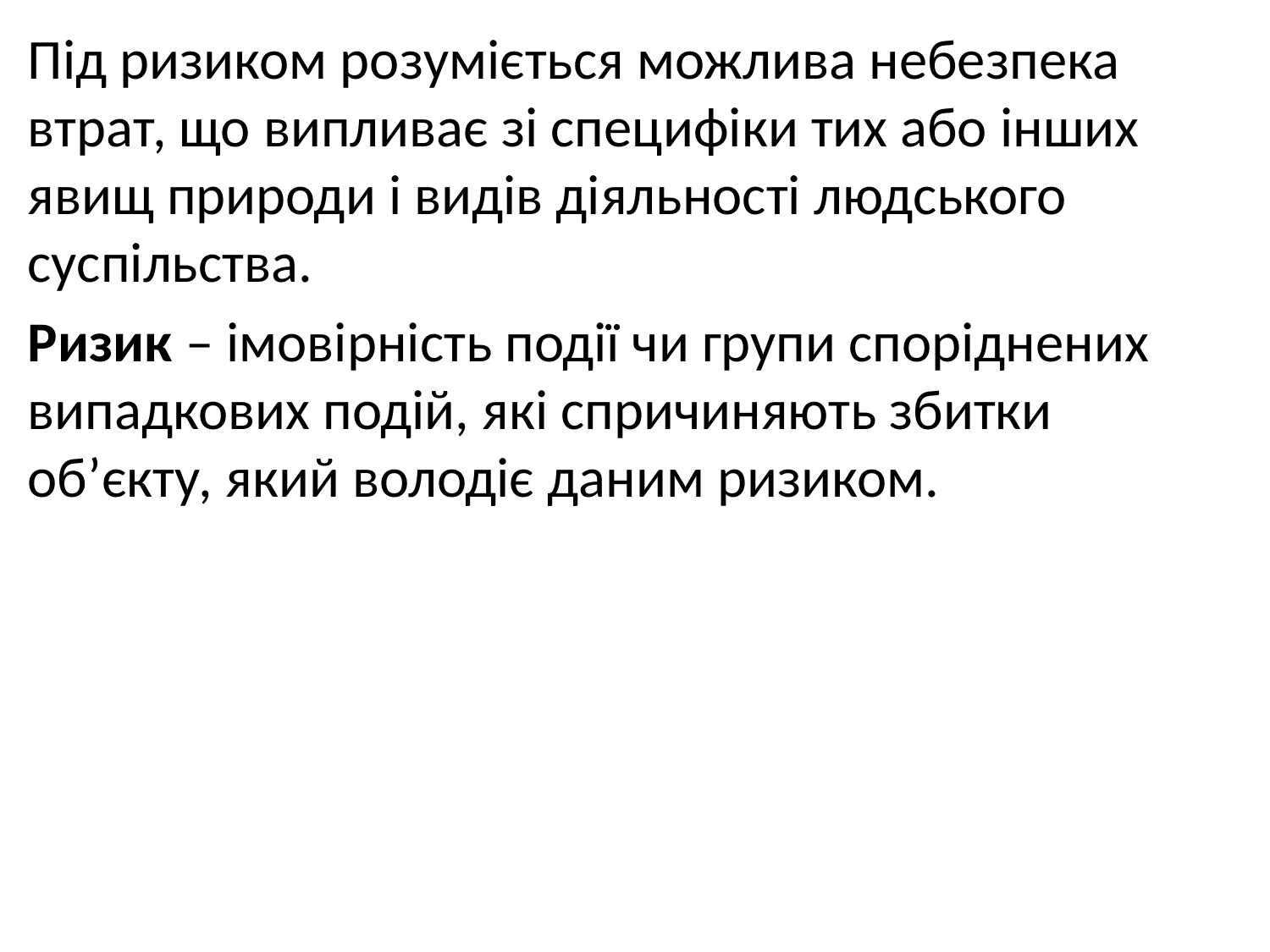

Під ризиком розуміється можлива небезпека втрат, що випливає зі специфіки тих або інших явищ природи і видів діяльності людського суспільства.
Ризик – імовірність події чи групи споріднених випадкових подій, які спричиняють збитки об’єкту, який володіє даним ризиком.